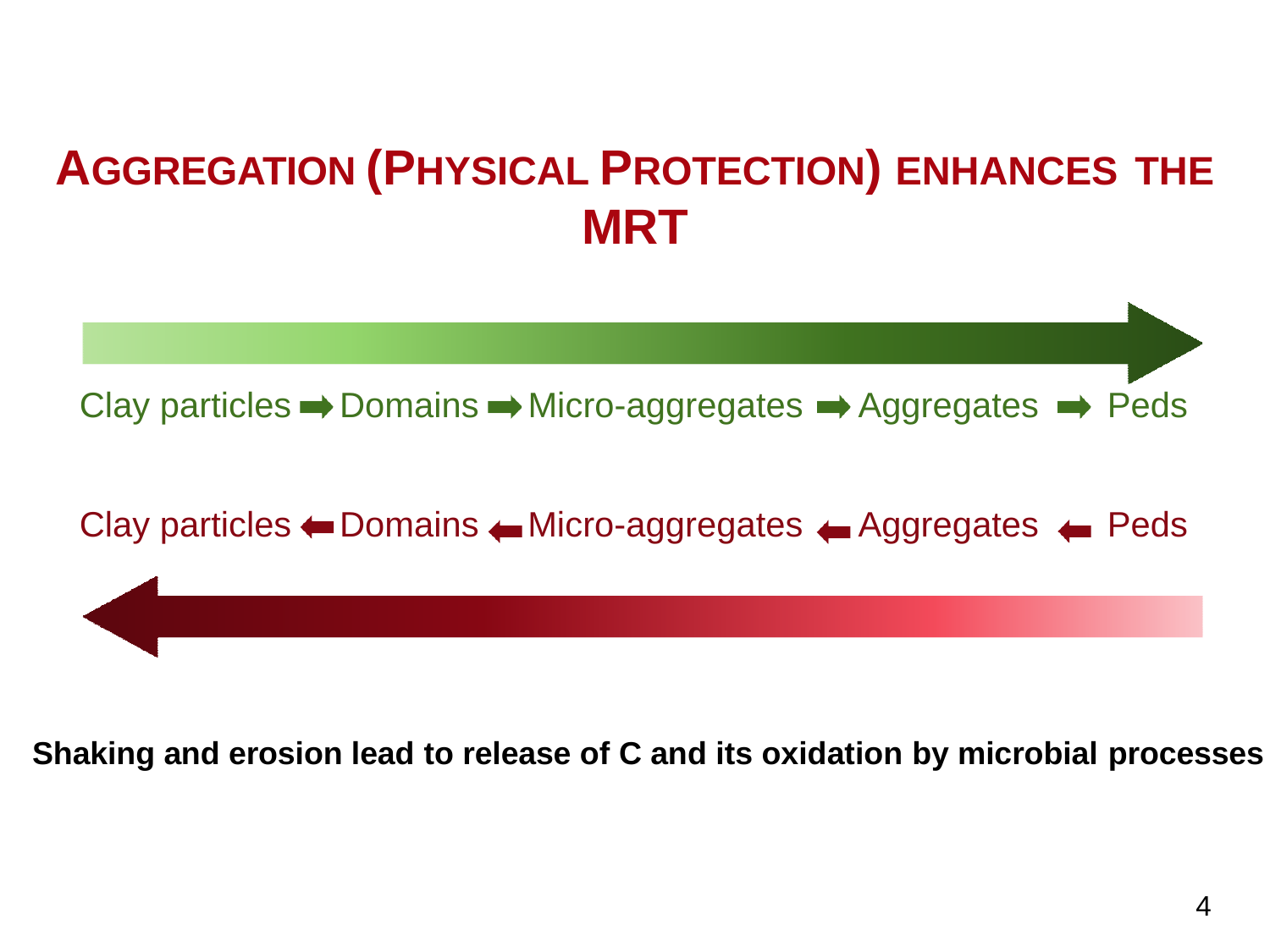

Carbon Management and  Sequestration Center
# AGGREGATION (PHYSICAL PROTECTION) ENHANCES THE
MRT

| Clay particles | Domains | Micro-aggregates | Aggregates | Peds |
| --- | --- | --- | --- | --- |
| Clay particles | Domains | Micro-aggregates | Aggregates | Peds |

Shaking and erosion lead to release of C and its oxidation by microbial processes
4